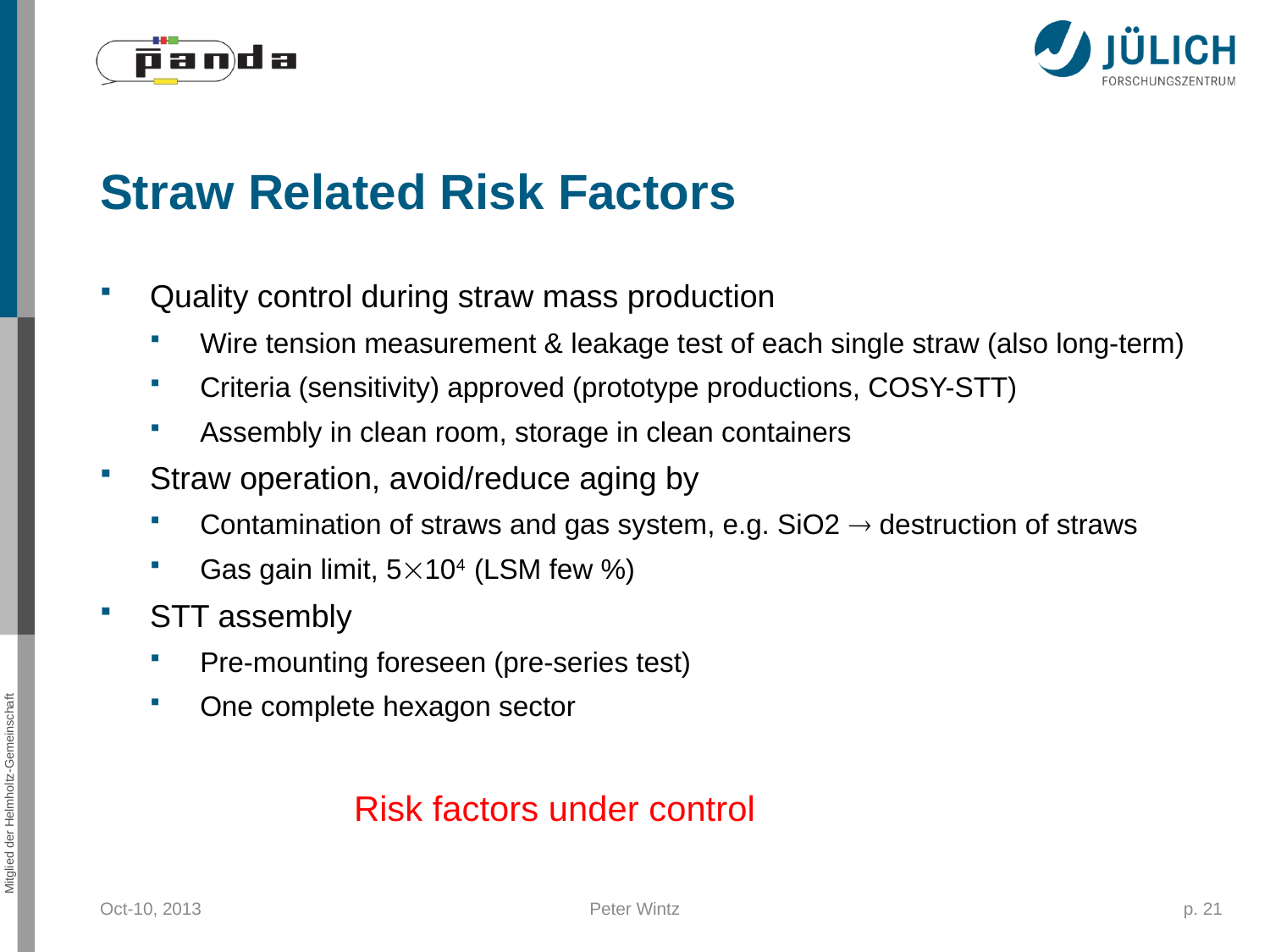

Straw Related Risk Factors
Quality control during straw mass production
Wire tension measurement & leakage test of each single straw (also long-term)
Criteria (sensitivity) approved (prototype productions, COSY-STT)
Assembly in clean room, storage in clean containers
Straw operation, avoid/reduce aging by
Contamination of straws and gas system, e.g. SiO2 → destruction of straws
Gas gain limit, 5×104  (LSM few %)
STT assembly
Pre-mounting foreseen (pre-series test)
One complete hexagon sector

		Risk factors under control
Oct-10, 2013
Peter Wintz
p. 21